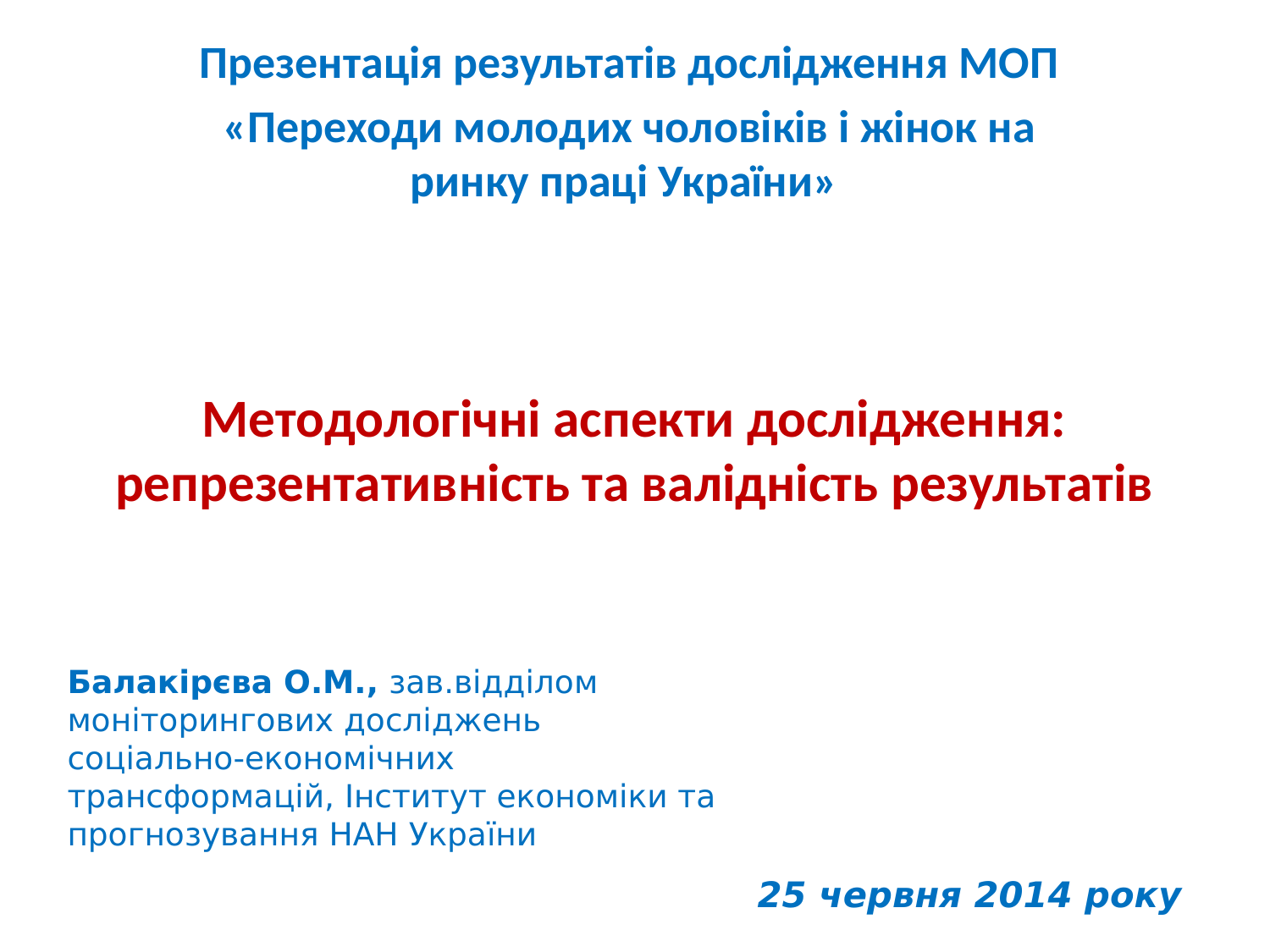

Презентація результатів дослідження МОП
«Переходи молодих чоловіків і жінок на ринку праці України»
# Методологічні аспекти дослідження: репрезентативність та валідність результатів
Балакірєва О.М., зав.відділом моніторингових досліджень     соціально-економічних трансформацій, Інститут економіки та прогнозування НАН України
25 червня 2014 року